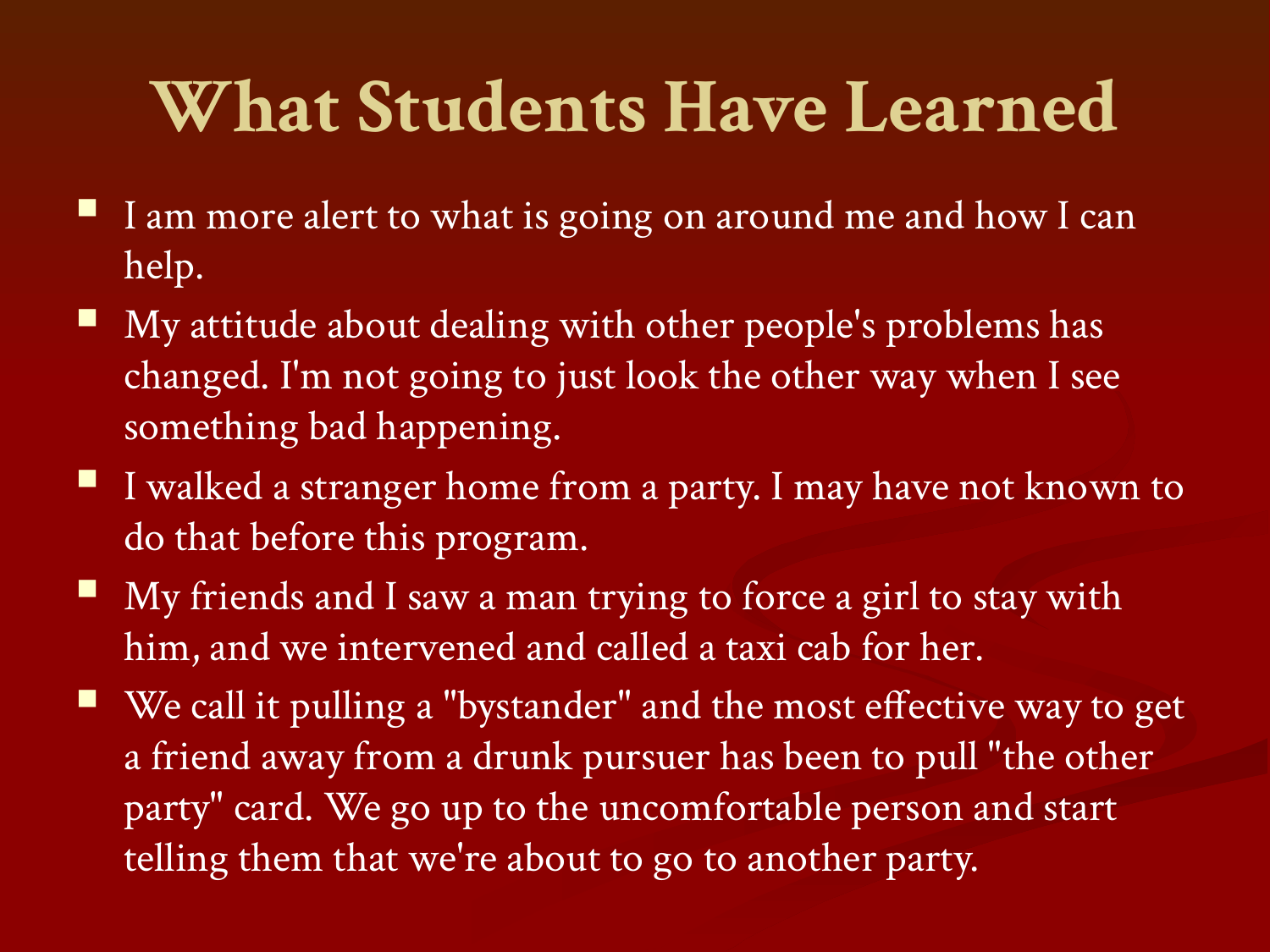

# What Students Have Learned
I am more alert to what is going on around me and how I can help.
My attitude about dealing with other people's problems has changed. I'm not going to just look the other way when I see something bad happening.
I walked a stranger home from a party. I may have not known to do that before this program.
My friends and I saw a man trying to force a girl to stay with him, and we intervened and called a taxi cab for her.
We call it pulling a "bystander" and the most effective way to get a friend away from a drunk pursuer has been to pull "the other party" card. We go up to the uncomfortable person and start telling them that we're about to go to another party.